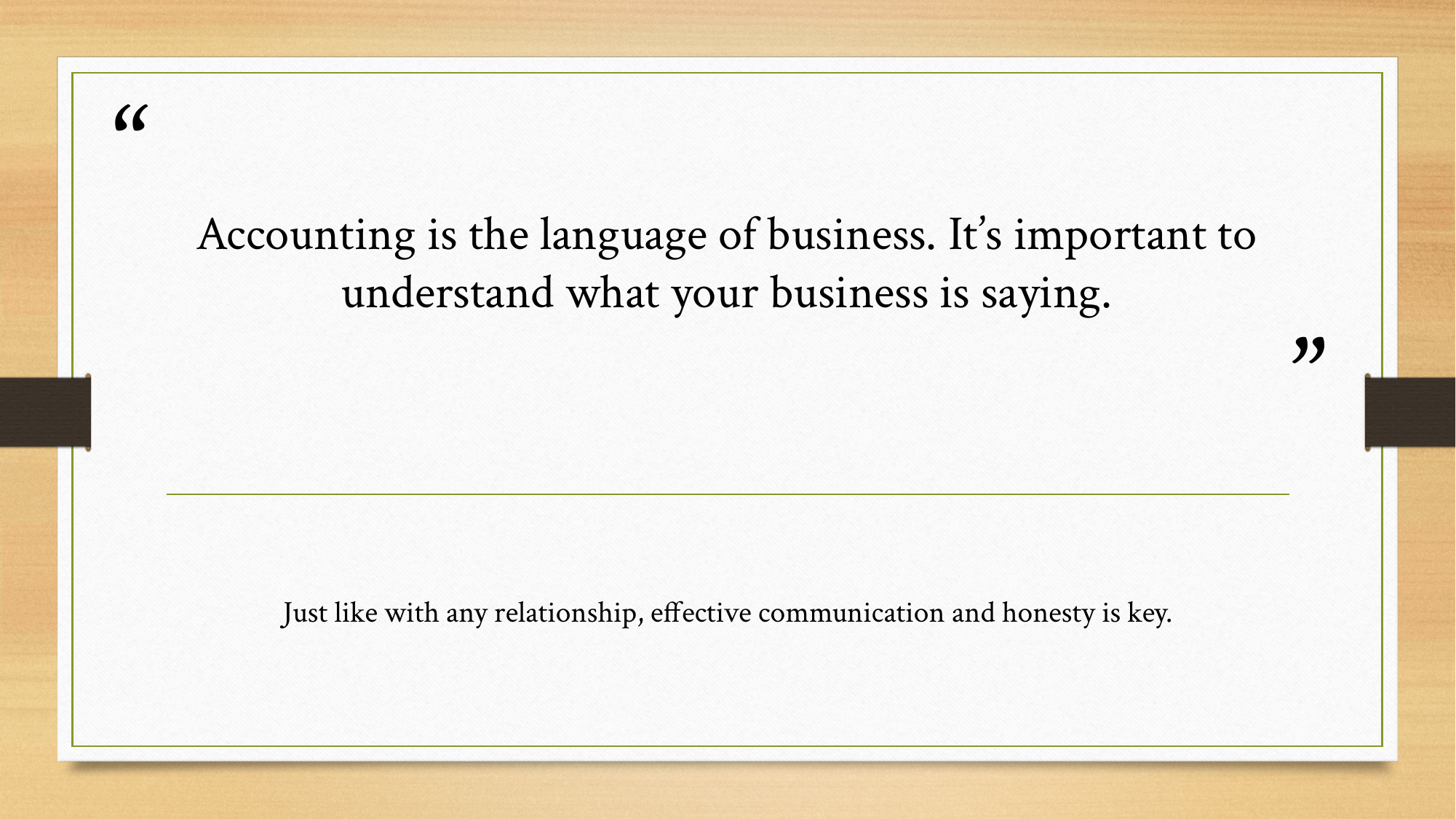

# Accounting is the language of business. It’s important to understand what your business is saying.

Just like with any relationship, effective communication and honesty is key.